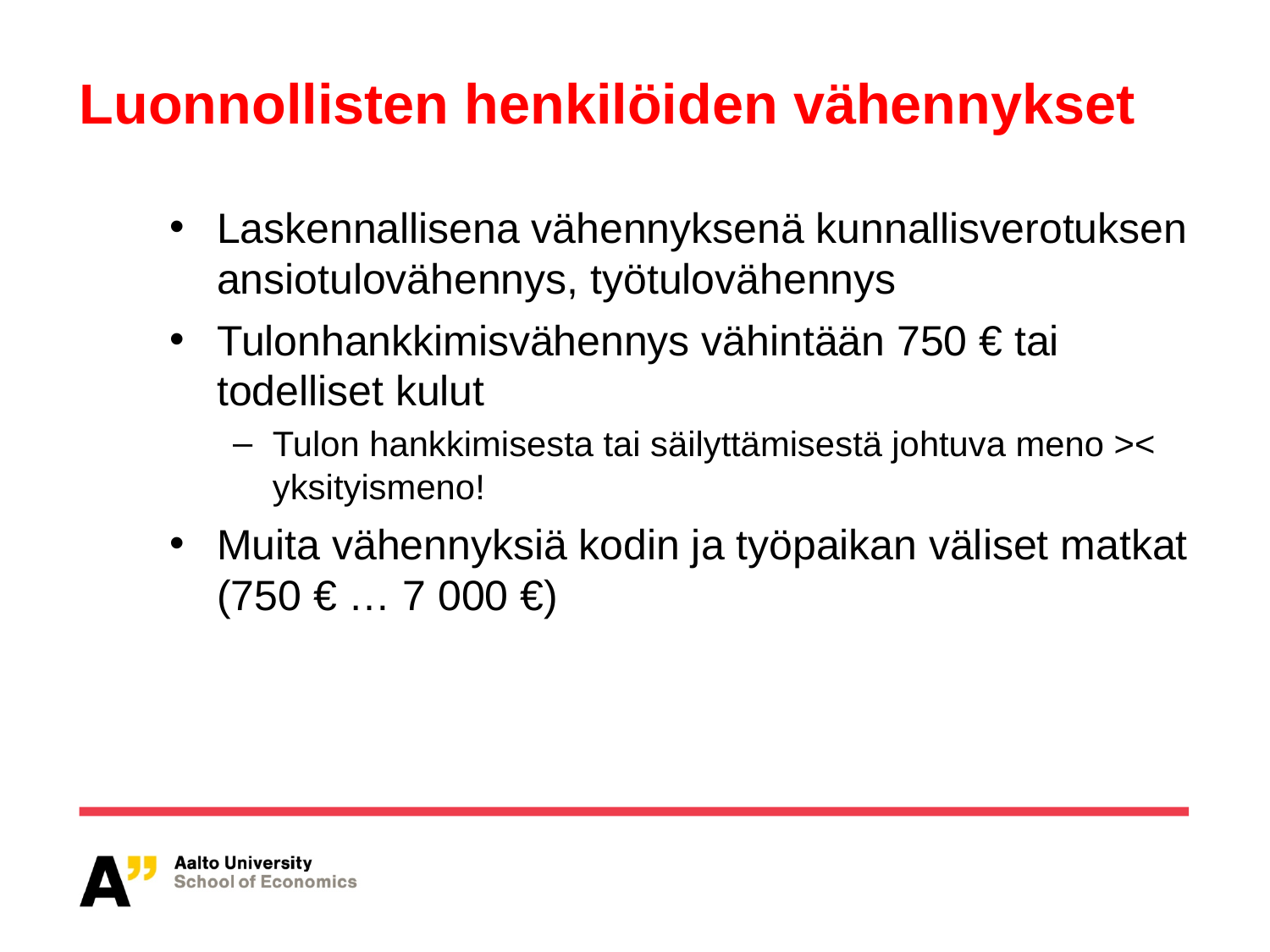

# Luonnollisten henkilöiden vähennykset
Laskennallisena vähennyksenä kunnallisverotuksen ansiotulovähennys, työtulovähennys
Tulonhankkimisvähennys vähintään 750 € tai todelliset kulut
Tulon hankkimisesta tai säilyttämisestä johtuva meno >< yksityismeno!
Muita vähennyksiä kodin ja työpaikan väliset matkat (750 € … 7 000 €)